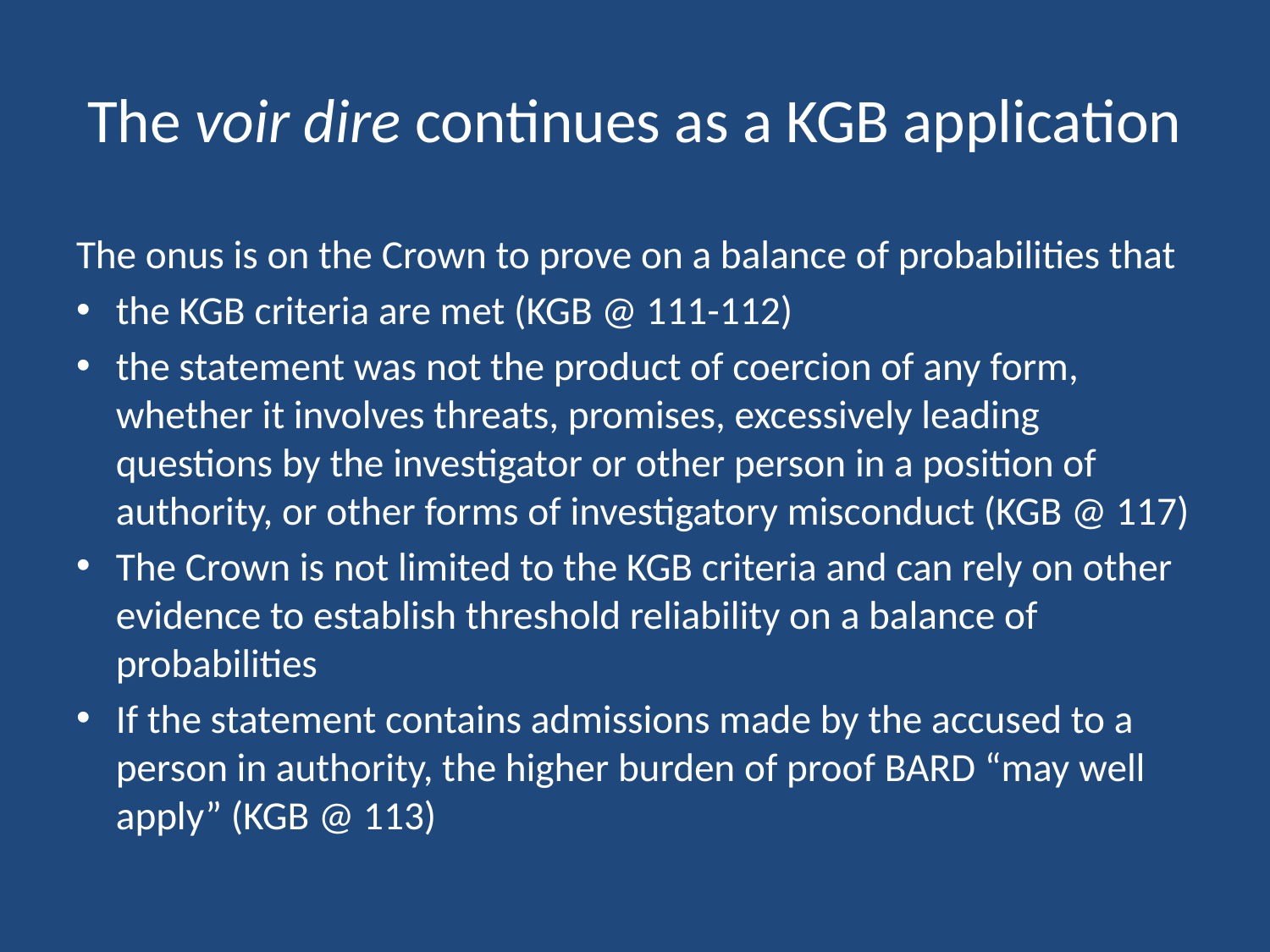

# The voir dire continues as a KGB application
The onus is on the Crown to prove on a balance of probabilities that
the KGB criteria are met (KGB @ 111-112)
the statement was not the product of coercion of any form, whether it involves threats, promises, excessively leading questions by the investigator or other person in a position of authority, or other forms of investigatory misconduct (KGB @ 117)
The Crown is not limited to the KGB criteria and can rely on other evidence to establish threshold reliability on a balance of probabilities
If the statement contains admissions made by the accused to a person in authority, the higher burden of proof BARD “may well apply” (KGB @ 113)